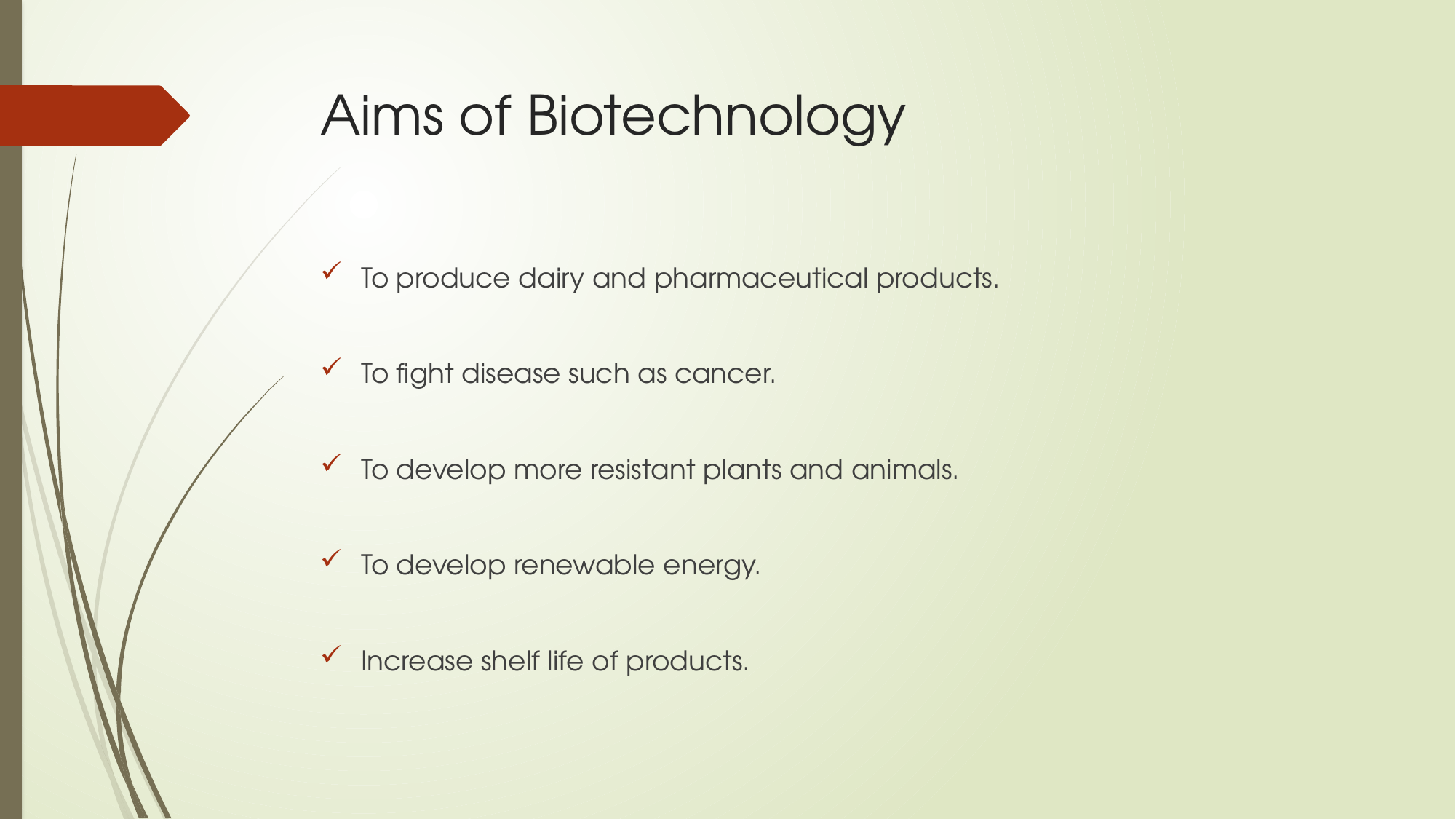

# Aims of Biotechnology
To produce dairy and pharmaceutical products.

To fight disease such as cancer.

To develop more resistant plants and animals.

To develop renewable energy.

Increase shelf life of products.